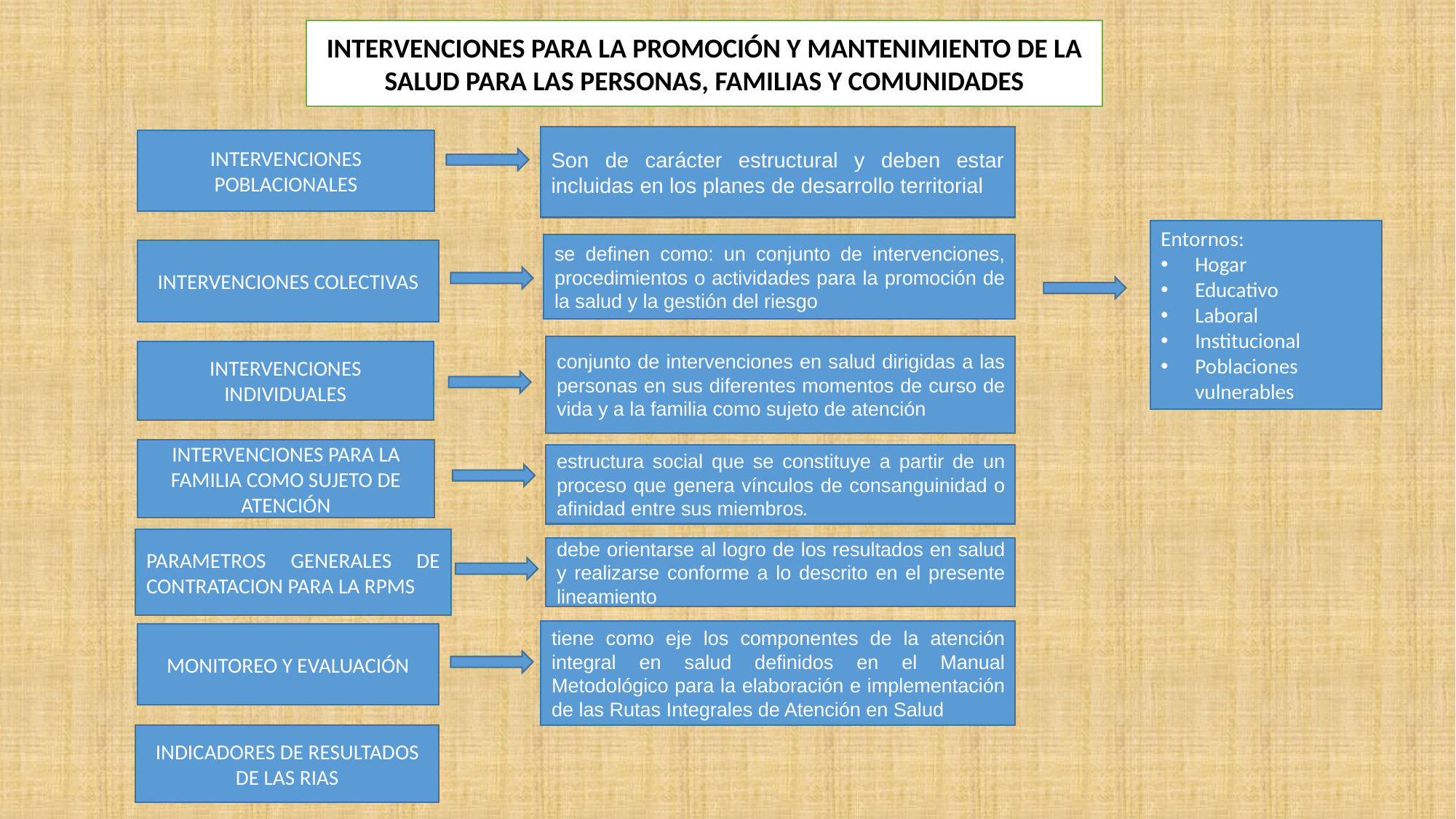

INTERVENCIONES PARA LA PROMOCIÓN Y MANTENIMIENTO DE LA SALUD PARA LAS PERSONAS, FAMILIAS Y COMUNIDADES
Son de carácter estructural y deben estar incluidas en los planes de desarrollo territorial
INTERVENCIONES POBLACIONALES

Entornos:
Hogar
Educativo
Laboral
Institucional
Poblaciones vulnerables
se definen como: un conjunto de intervenciones, procedimientos o actividades para la promoción de la salud y la gestión del riesgo
INTERVENCIONES COLECTIVAS

conjunto de intervenciones en salud dirigidas a las personas en sus diferentes momentos de curso de vida y a la familia como sujeto de atención
INTERVENCIONES INDIVIDUALES

INTERVENCIONES PARA LA FAMILIA COMO SUJETO DE ATENCIÓN
estructura social que se constituye a partir de un proceso que genera vínculos de consanguinidad o afinidad entre sus miembros.

PARAMETROS GENERALES DE CONTRATACION PARA LA RPMS
debe orientarse al logro de los resultados en salud y realizarse conforme a lo descrito en el presente lineamiento

tiene como eje los componentes de la atención integral en salud definidos en el Manual Metodológico para la elaboración e implementación de las Rutas Integrales de Atención en Salud
MONITOREO Y EVALUACIÓN

INDICADORES DE RESULTADOS DE LAS RIAS